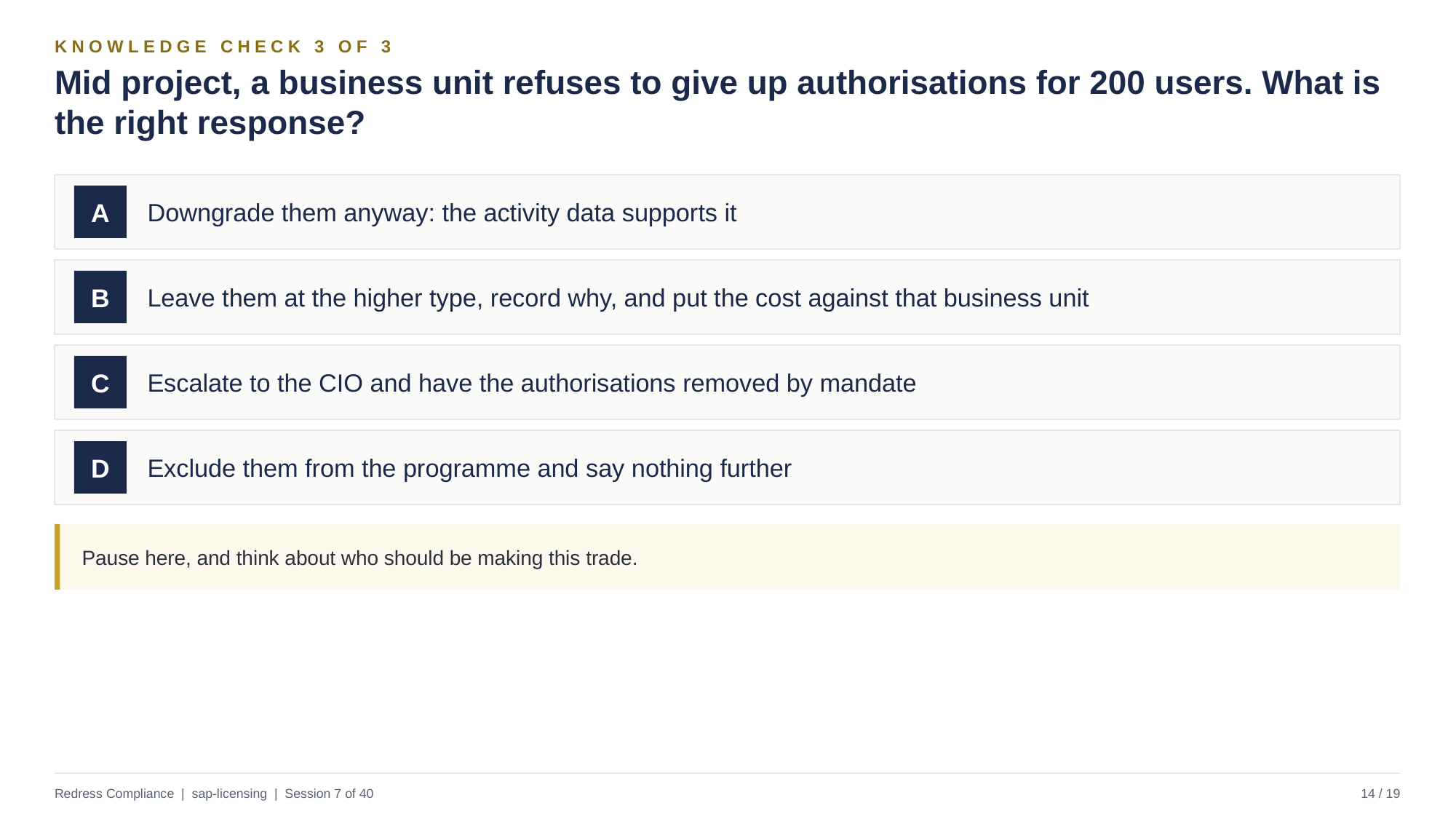

KNOWLEDGE CHECK 3 OF 3
Mid project, a business unit refuses to give up authorisations for 200 users. What is the right response?

Downgrade them anyway: the activity data supports it

A

Leave them at the higher type, record why, and put the cost against that business unit

B

Escalate to the CIO and have the authorisations removed by mandate

C

Exclude them from the programme and say nothing further

D

Pause here, and think about who should be making this trade.

Redress Compliance  |  sap-licensing  |  Session 7 of 40
14 / 19